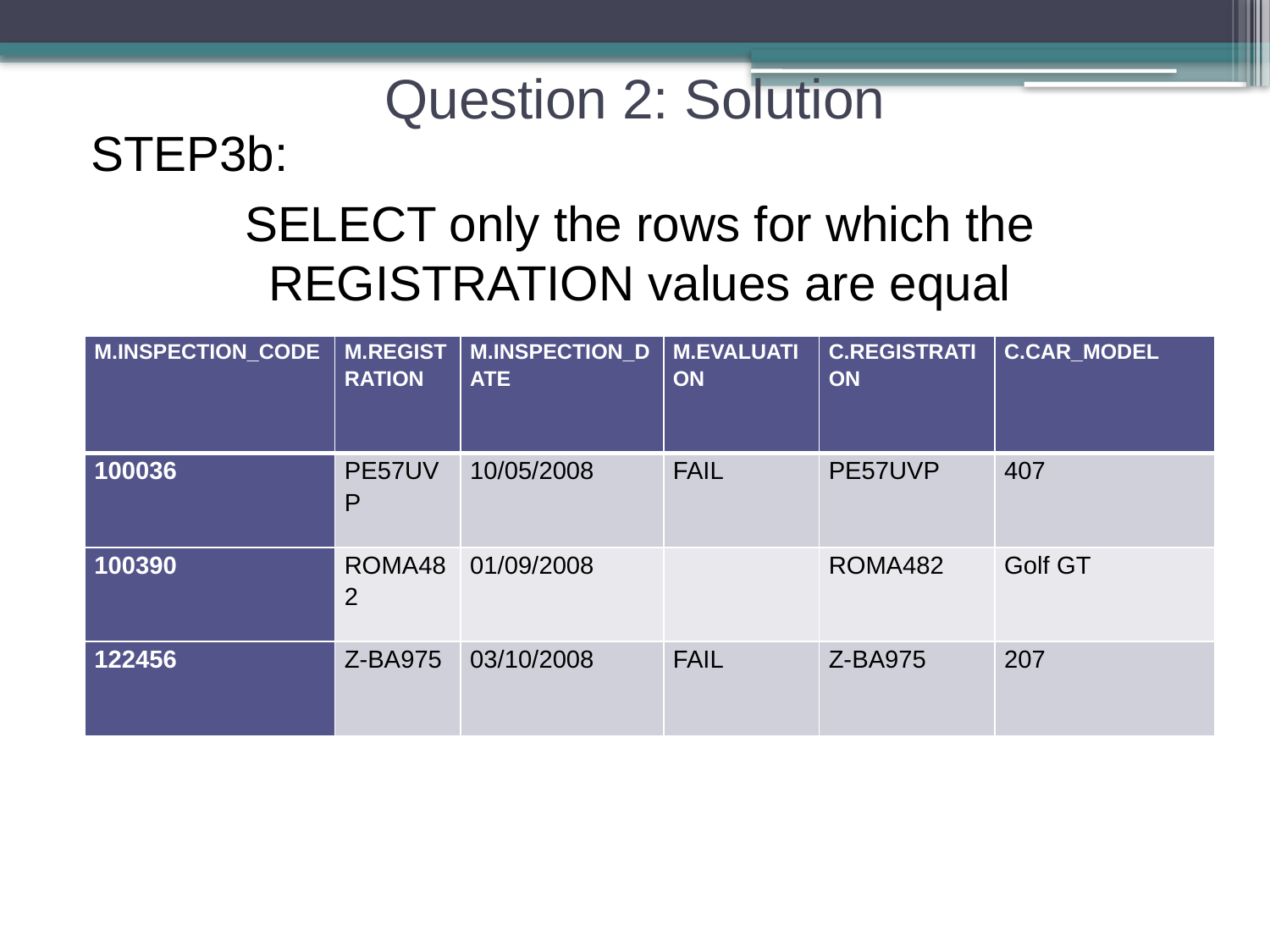

# Question 2: Solution
STEP3b:
SELECT only the rows for which the REGISTRATION values are equal
| M.INSPECTION\_CODE | M.REGISTRATION | M.INSPECTION\_DATE | M.EVALUATION | C.REGISTRATION | C.CAR\_MODEL |
| --- | --- | --- | --- | --- | --- |
| 100036 | PE57UVP | 10/05/2008 | FAIL | PE57UVP | 407 |
| 100390 | ROMA482 | 01/09/2008 |  | ROMA482 | Golf GT |
| 122456 | Z-BA975 | 03/10/2008 | FAIL | Z-BA975 | 207 |